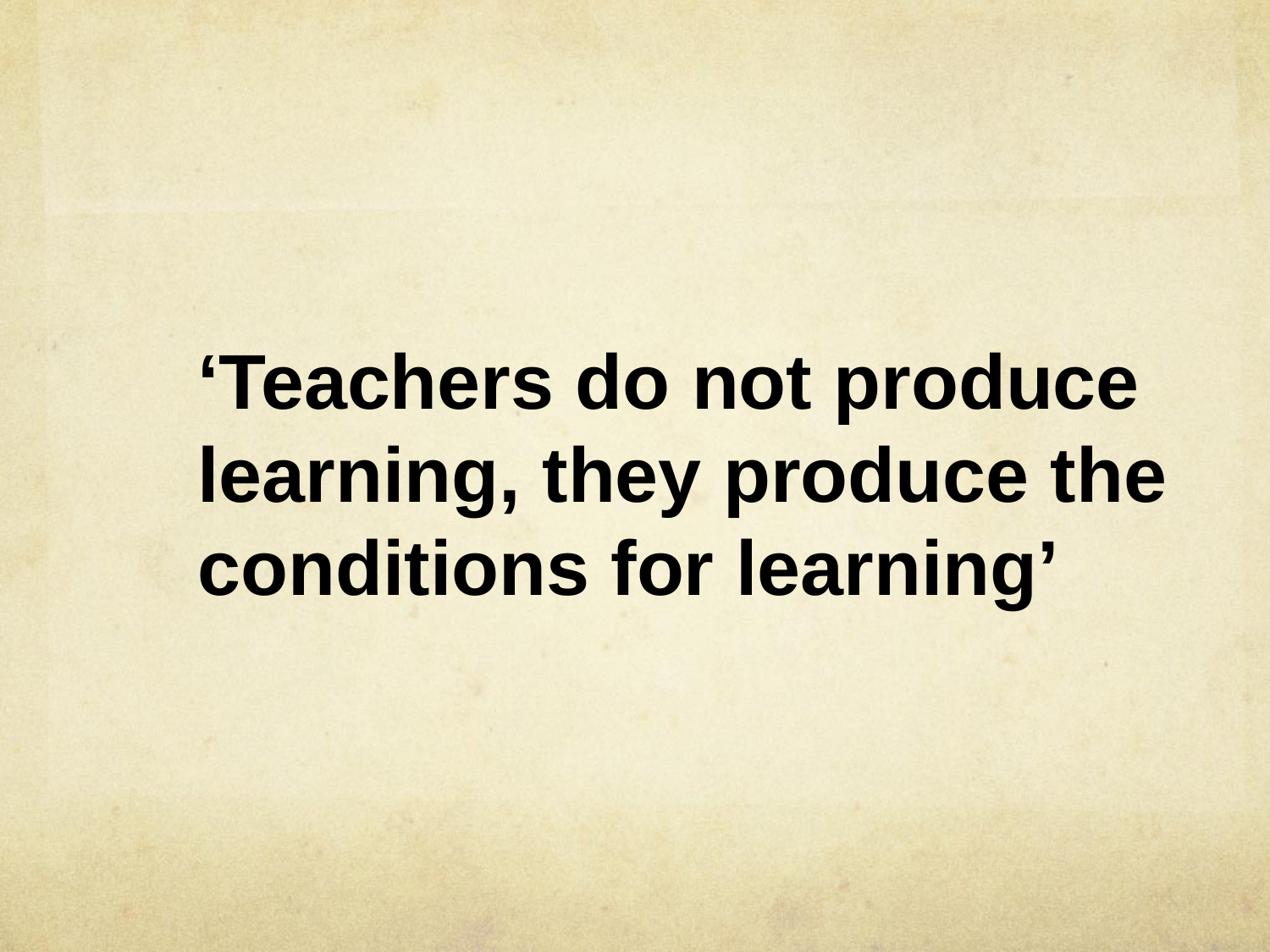

‘Teachers do not produce learning, they produce the conditions for learning’